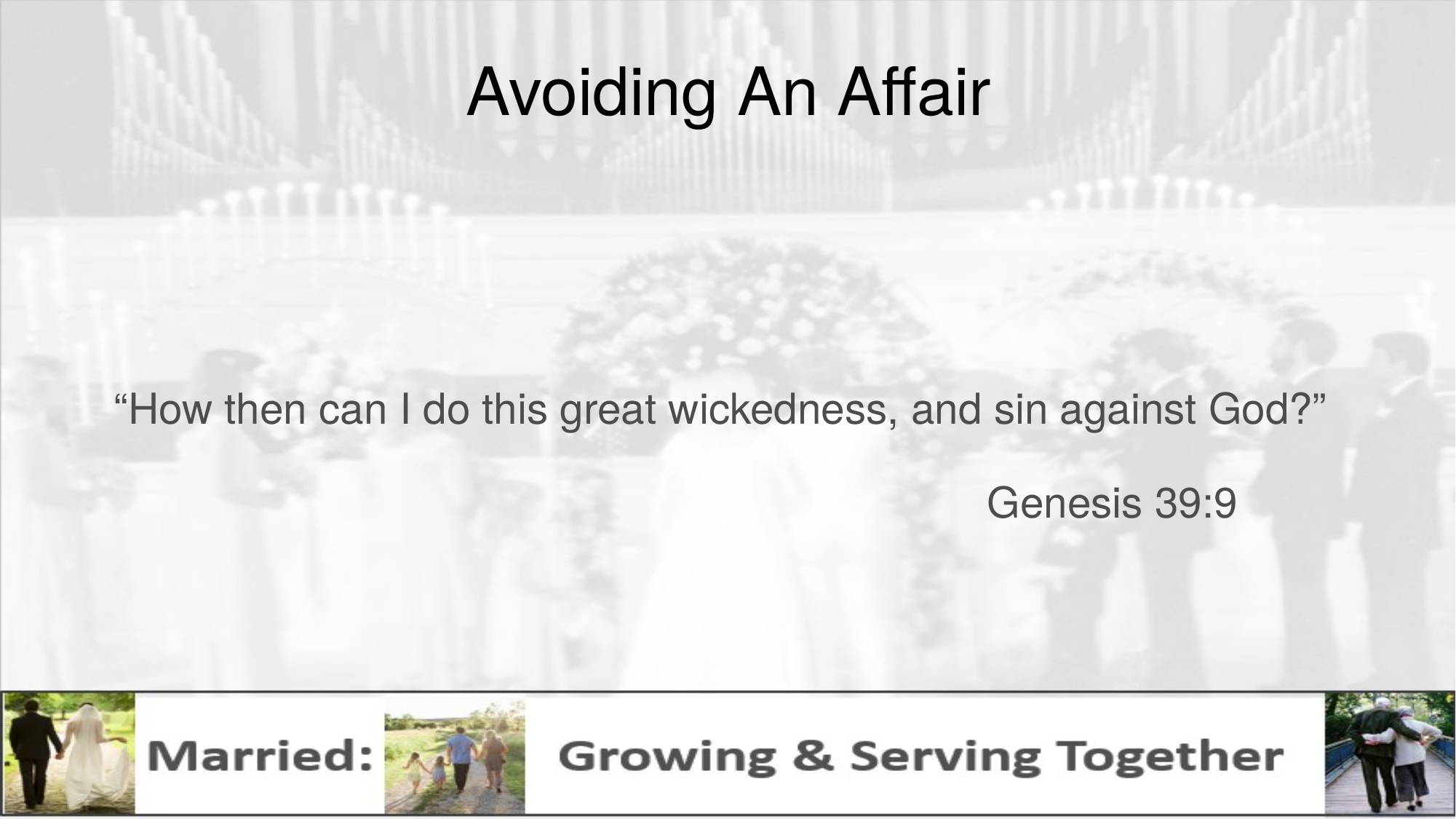

# Avoiding An Affair

“How then can I do this great wickedness, and sin against God?”
 								Genesis 39:9